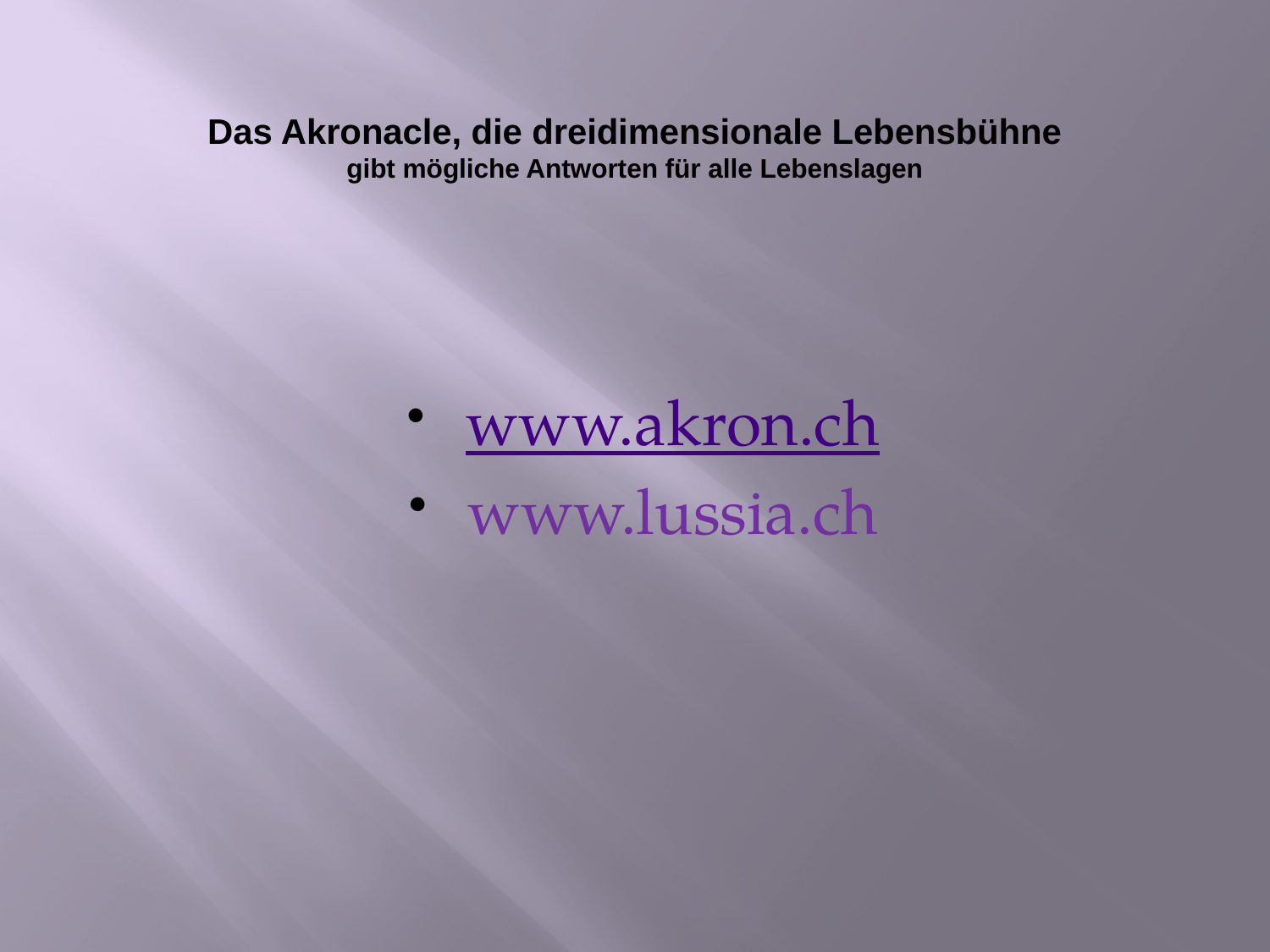

# Das Akronacle, die dreidimensionale Lebensbühne gibt mögliche Antworten für alle Lebenslagen
www.akron.ch
www.lussia.ch